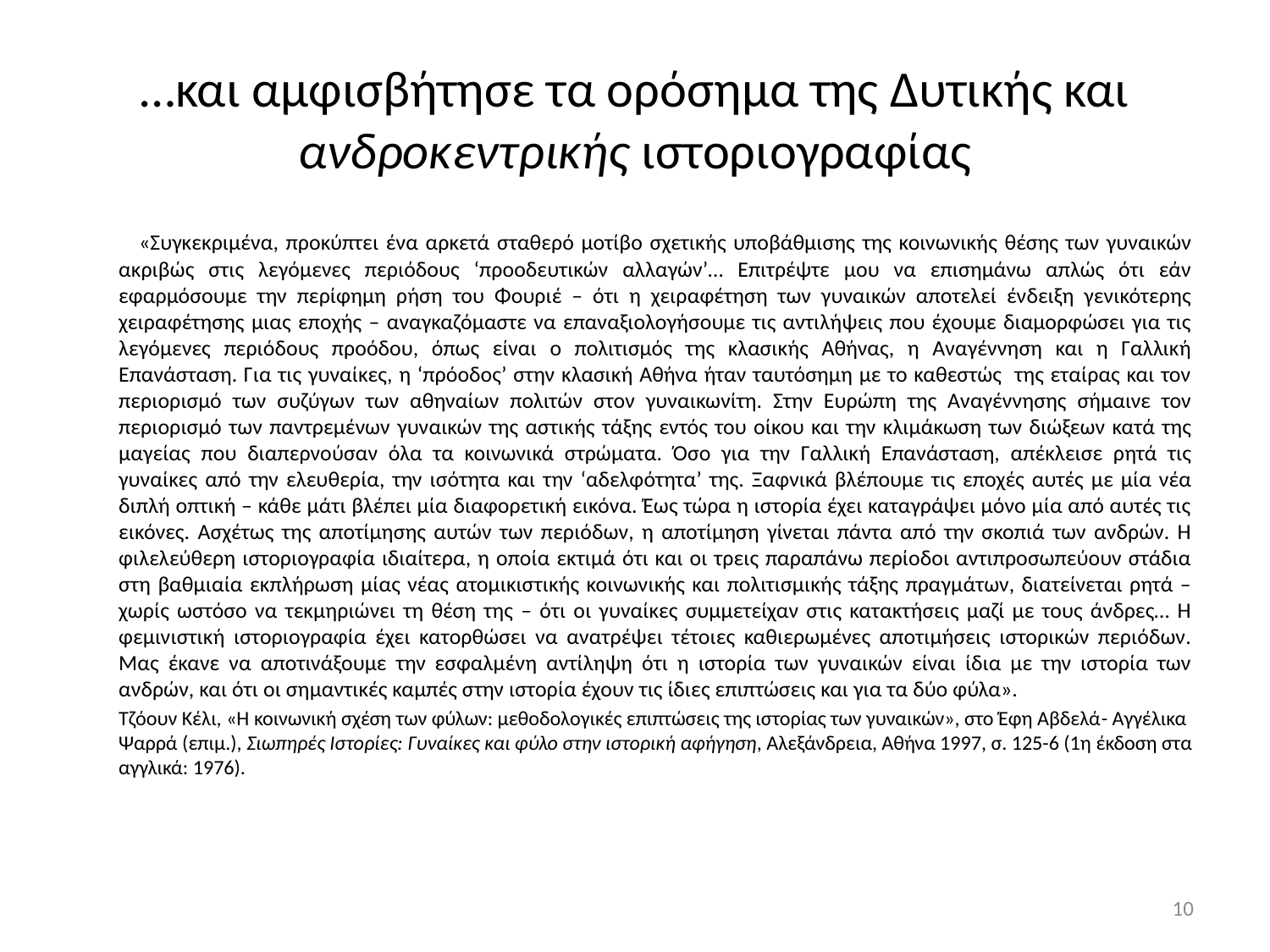

# …και αμφισβήτησε τα ορόσημα της Δυτικής και ανδροκεντρικής ιστοριογραφίας
         	«Συγκεκριμένα, προκύπτει ένα αρκετά σταθερό μοτίβο σχετικής υποβάθμισης της κοινωνικής θέσης των γυναικών ακριβώς στις λεγόμενες περιόδους ‘προοδευτικών αλλαγών’… Επιτρέψτε μου να επισημάνω απλώς ότι εάν εφαρμόσουμε την περίφημη ρήση του Φουριέ – ότι η χειραφέτηση των γυναικών αποτελεί ένδειξη γενικότερης χειραφέτησης μιας εποχής – αναγκαζόμαστε να επαναξιολογήσουμε τις αντιλήψεις που έχουμε διαμορφώσει για τις λεγόμενες περιόδους προόδου, όπως είναι ο πολιτισμός της κλασικής Αθήνας, η Αναγέννηση και η Γαλλική Επανάσταση. Για τις γυναίκες, η ‘πρόοδος’ στην κλασική Αθήνα ήταν ταυτόσημη με το καθεστώς  της εταίρας και τον περιορισμό των συζύγων των αθηναίων πολιτών στον γυναικωνίτη. Στην Ευρώπη της Αναγέννησης σήμαινε τον περιορισμό των παντρεμένων γυναικών της αστικής τάξης εντός του οίκου και την κλιμάκωση των διώξεων κατά της μαγείας που διαπερνούσαν όλα τα κοινωνικά στρώματα. Όσο για την Γαλλική Επανάσταση, απέκλεισε ρητά τις γυναίκες από την ελευθερία, την ισότητα και την ‘αδελφότητα’ της. Ξαφνικά βλέπουμε τις εποχές αυτές με μία νέα διπλή οπτική – κάθε μάτι βλέπει μία διαφορετική εικόνα. Έως τώρα η ιστορία έχει καταγράψει μόνο μία από αυτές τις εικόνες. Ασχέτως της αποτίμησης αυτών των περιόδων, η αποτίμηση γίνεται πάντα από την σκοπιά των ανδρών. Η φιλελεύθερη ιστοριογραφία ιδιαίτερα, η οποία εκτιμά ότι και οι τρεις παραπάνω περίοδοι αντιπροσωπεύουν στάδια στη βαθμιαία εκπλήρωση μίας νέας ατομικιστικής κοινωνικής και πολιτισμικής τάξης πραγμάτων, διατείνεται ρητά – χωρίς ωστόσο να τεκμηριώνει τη θέση της – ότι οι γυναίκες συμμετείχαν στις κατακτήσεις μαζί με τους άνδρες… Η φεμινιστική ιστοριογραφία έχει κατορθώσει να ανατρέψει τέτοιες καθιερωμένες αποτιμήσεις ιστορικών περιόδων. Μας έκανε να αποτινάξουμε την εσφαλμένη αντίληψη ότι η ιστορία των γυναικών είναι ίδια με την ιστορία των ανδρών, και ότι οι σημαντικές καμπές στην ιστορία έχουν τις ίδιες επιπτώσεις και για τα δύο φύλα».
          	Τζόουν Κέλι, «Η κοινωνική σχέση των φύλων: μεθοδολογικές επιπτώσεις της ιστορίας των γυναικών», στο Έφη Αβδελά- Αγγέλικα Ψαρρά (επιμ.), Σιωπηρές Ιστορίες: Γυναίκες και φύλο στην ιστορική αφήγηση, Αλεξάνδρεια, Αθήνα 1997, σ. 125-6 (1η έκδοση στα αγγλικά: 1976).

10